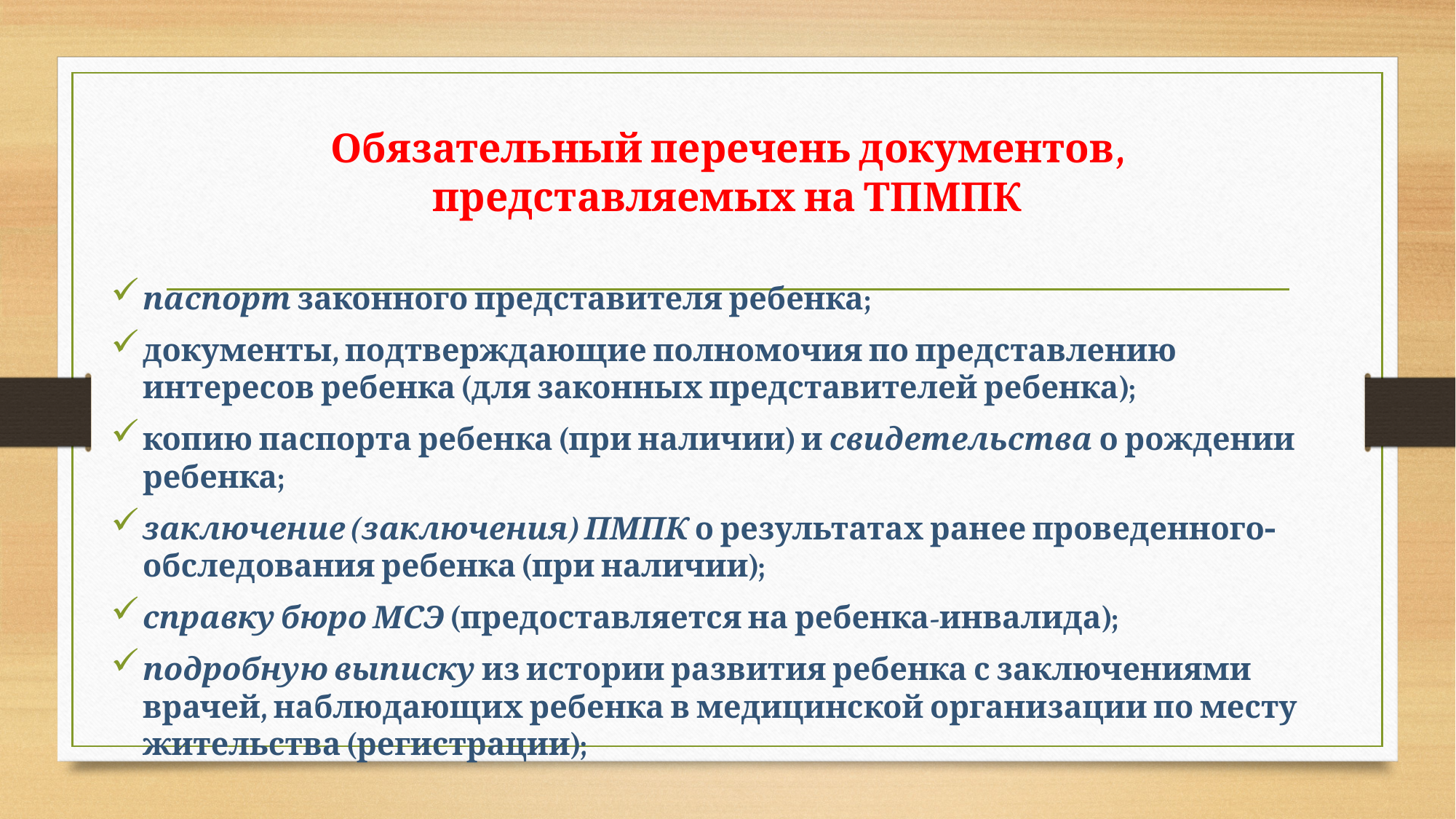

# Обязательный перечень документов, представляемых на ТПМПК
паспорт законного представителя ребенка;
документы, подтверждающие полномочия по представлению интересов ребенка (для законных представителей ребенка);
копию паспорта ребенка (при наличии) и свидетельства о рождении ребенка;
заключение (заключения) ПМПК о результатах ранее проведенного− обследования ребенка (при наличии);
справку бюро МСЭ (предоставляется на ребенка-инвалида);
подробную выписку из истории развития ребенка с заключениями врачей, наблюдающих ребенка в медицинской организации по месту жительства (регистрации);